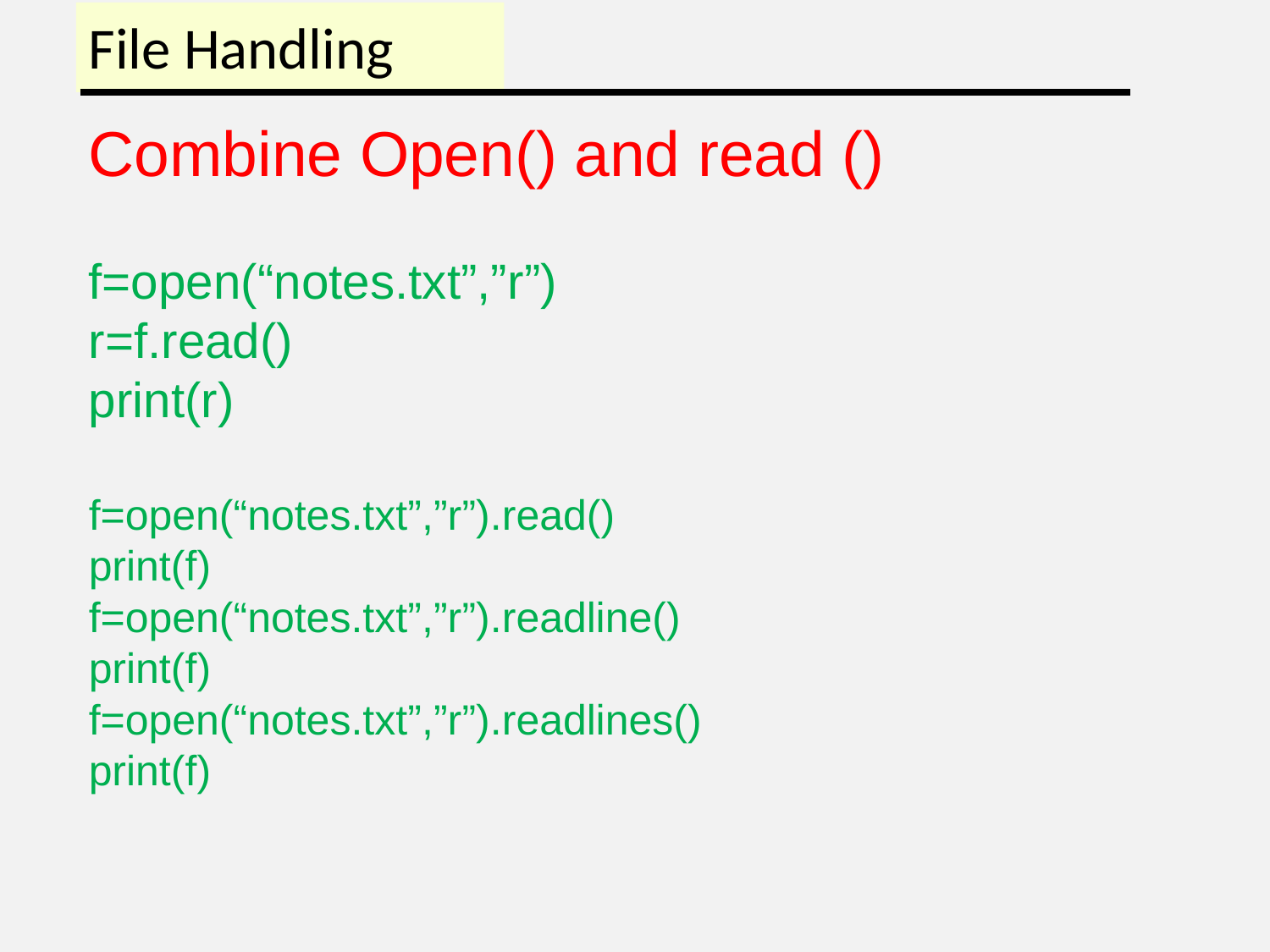

# File Handling

Combine Open() and read ()

f=open(“notes.txt”,”r”)
r=f.read()
print(r)

f=open(“notes.txt”,”r”).read()
print(f)
f=open(“notes.txt”,”r”).readline()
print(f)
f=open(“notes.txt”,”r”).readlines()
print(f)